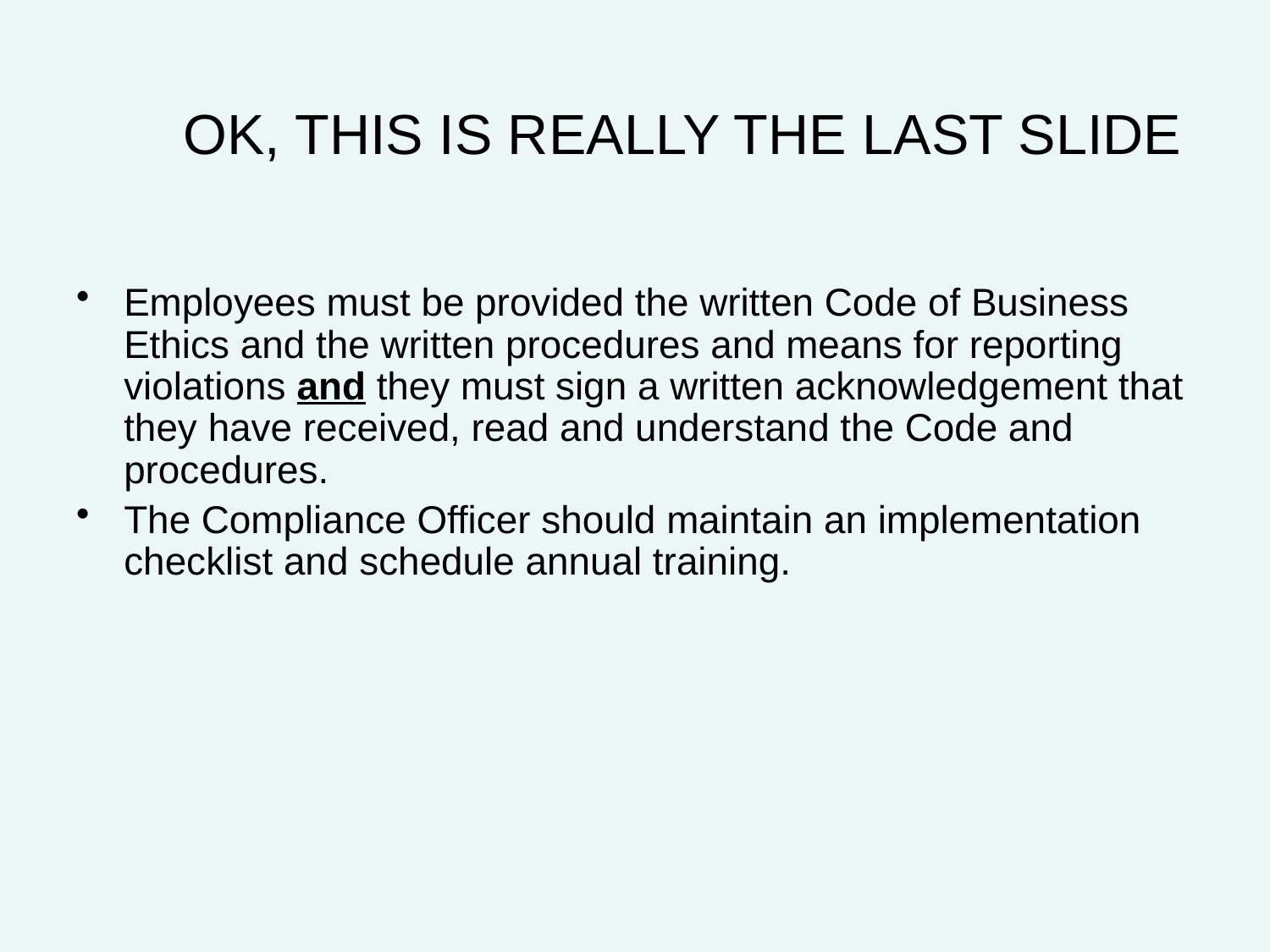

# OK, THIS IS REALLY THE LAST SLIDE

Employees must be provided the written Code of Business Ethics and the written procedures and means for reporting violations and they must sign a written acknowledgement that they have received, read and understand the Code and procedures.
The Compliance Officer should maintain an implementation checklist and schedule annual training.